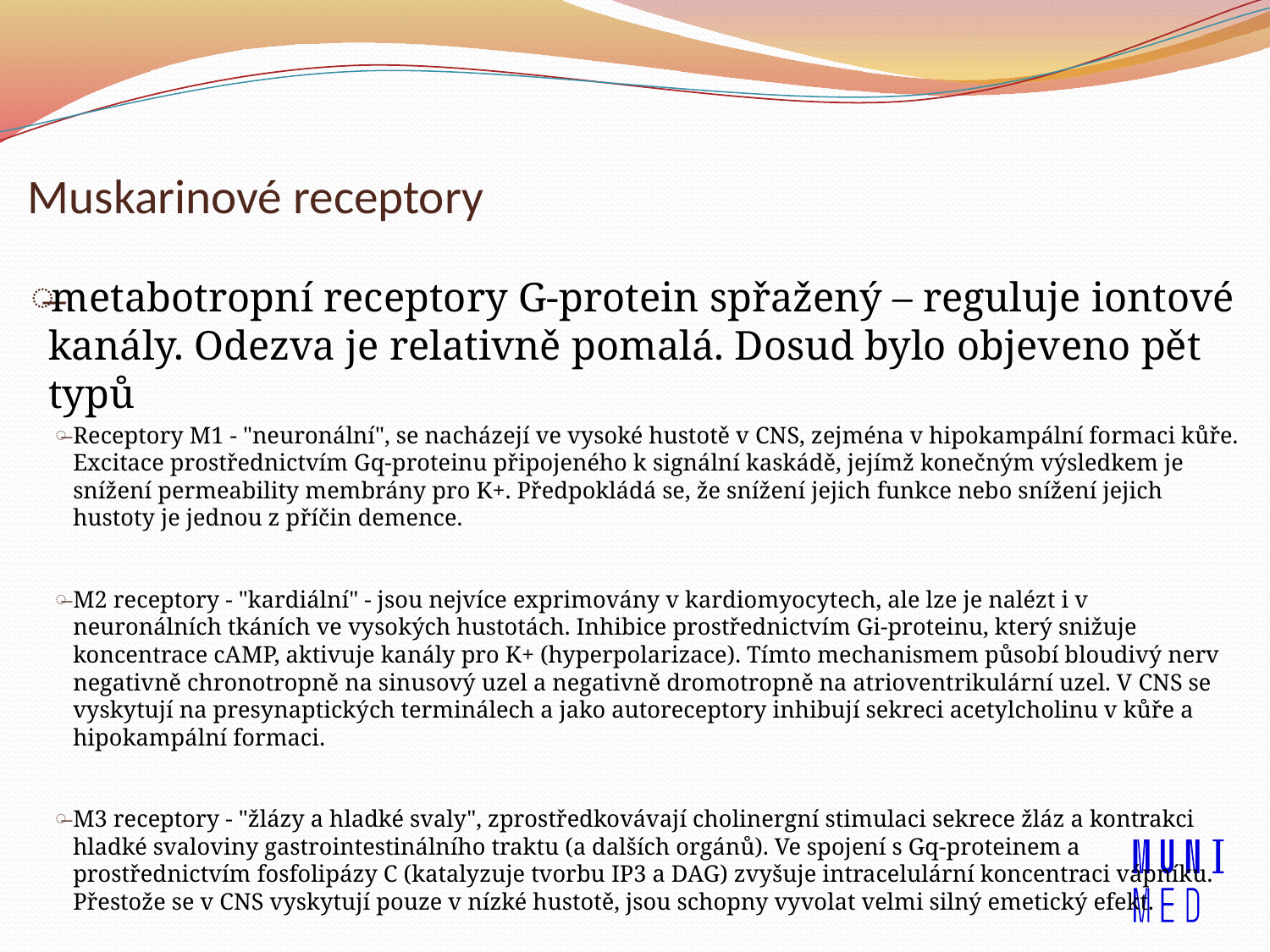

# Muskarinové receptory
metabotropní receptory G-protein spřažený – reguluje iontové kanály. Odezva je relativně pomalá. Dosud bylo objeveno pět typů
Receptory M1 - "neuronální", se nacházejí ve vysoké hustotě v CNS, zejména v hipokampální formaci kůře. Excitace prostřednictvím Gq-proteinu připojeného k signální kaskádě, jejímž konečným výsledkem je snížení permeability membrány pro K+. Předpokládá se, že snížení jejich funkce nebo snížení jejich hustoty je jednou z příčin demence.

M2 receptory - "kardiální" - jsou nejvíce exprimovány v kardiomyocytech, ale lze je nalézt i v neuronálních tkáních ve vysokých hustotách. Inhibice prostřednictvím Gi-proteinu, který snižuje koncentrace cAMP, aktivuje kanály pro K+ (hyperpolarizace). Tímto mechanismem působí bloudivý nerv negativně chronotropně na sinusový uzel a negativně dromotropně na atrioventrikulární uzel. V CNS se vyskytují na presynaptických terminálech a jako autoreceptory inhibují sekreci acetylcholinu v kůře a hipokampální formaci.

M3 receptory - "žlázy a hladké svaly", zprostředkovávají cholinergní stimulaci sekrece žláz a kontrakci hladké svaloviny gastrointestinálního traktu (a dalších orgánů). Ve spojení s Gq-proteinem a prostřednictvím fosfolipázy C (katalyzuje tvorbu IP3 a DAG) zvyšuje intracelulární koncentraci vápníku. Přestože se v CNS vyskytují pouze v nízké hustotě, jsou schopny vyvolat velmi silný emetický efekt.